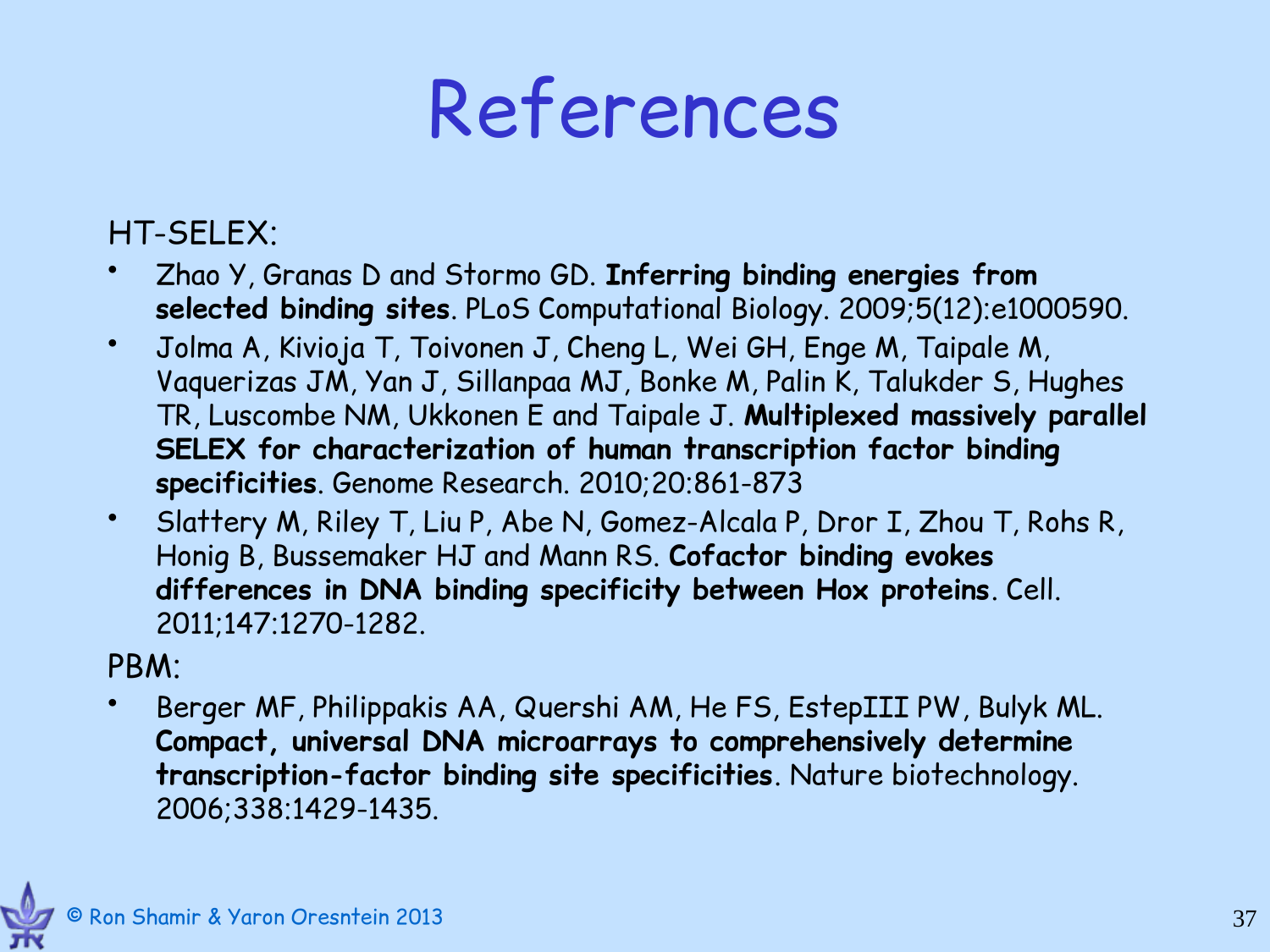

# References
HT-SELEX:
Zhao Y, Granas D and Stormo GD. Inferring binding energies from selected binding sites. PLoS Computational Biology. 2009;5(12):e1000590.
Jolma A, Kivioja T, Toivonen J, Cheng L, Wei GH, Enge M, Taipale M, Vaquerizas JM, Yan J, Sillanpaa MJ, Bonke M, Palin K, Talukder S, Hughes TR, Luscombe NM, Ukkonen E and Taipale J. Multiplexed massively parallel SELEX for characterization of human transcription factor binding specificities. Genome Research. 2010;20:861-873
Slattery M, Riley T, Liu P, Abe N, Gomez-Alcala P, Dror I, Zhou T, Rohs R, Honig B, Bussemaker HJ and Mann RS. Cofactor binding evokes differences in DNA binding specificity between Hox proteins. Cell. 2011;147:1270-1282.
PBM:
Berger MF, Philippakis AA, Quershi AM, He FS, EstepIII PW, Bulyk ML. Compact, universal DNA microarrays to comprehensively determine transcription-factor binding site specificities. Nature biotechnology. 2006;338:1429-1435.

37